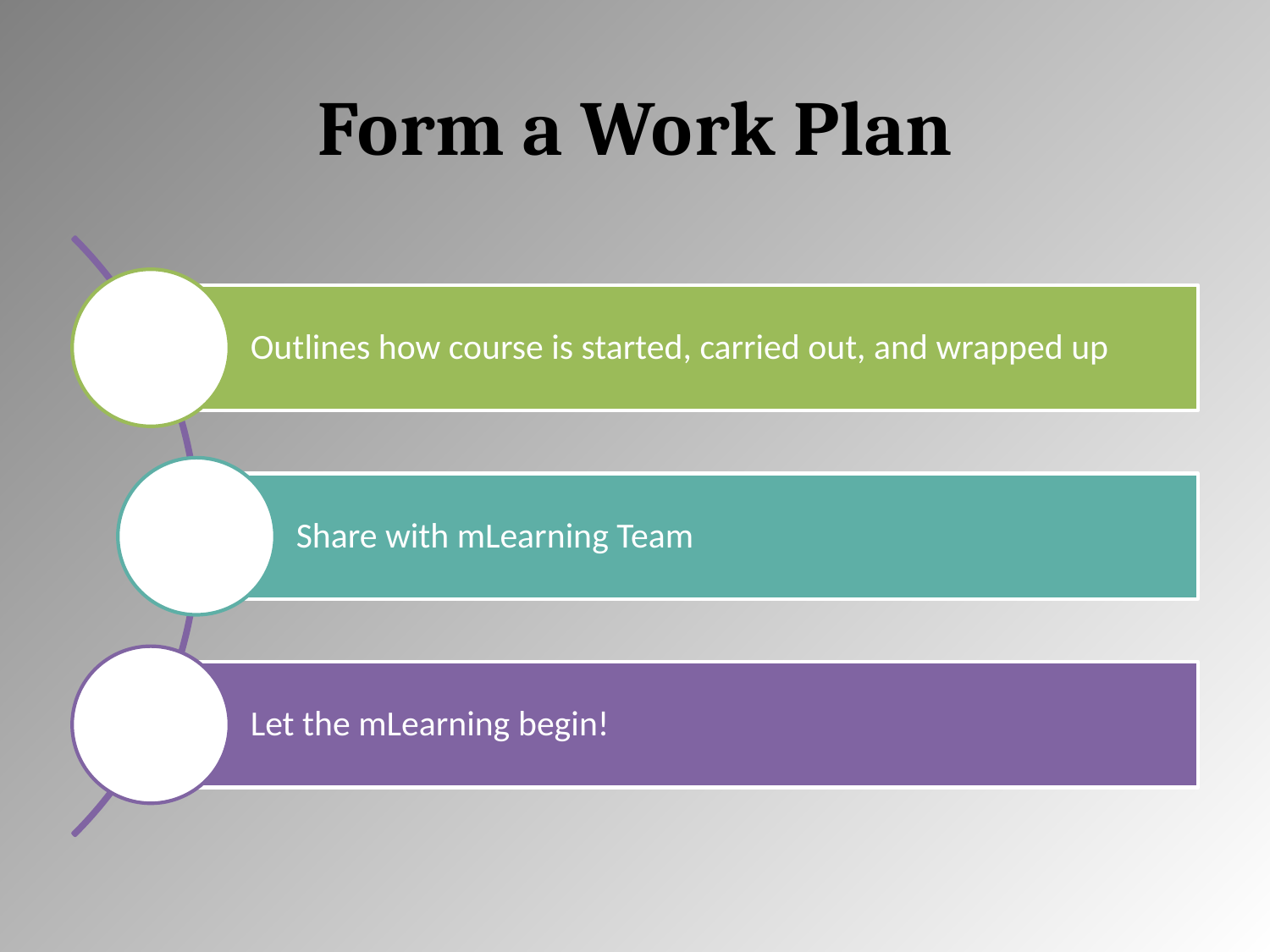

# Form a Work Plan
Outlines how course is started, carried out, and wrapped up
Share with mLearning Team
Let the mLearning begin!